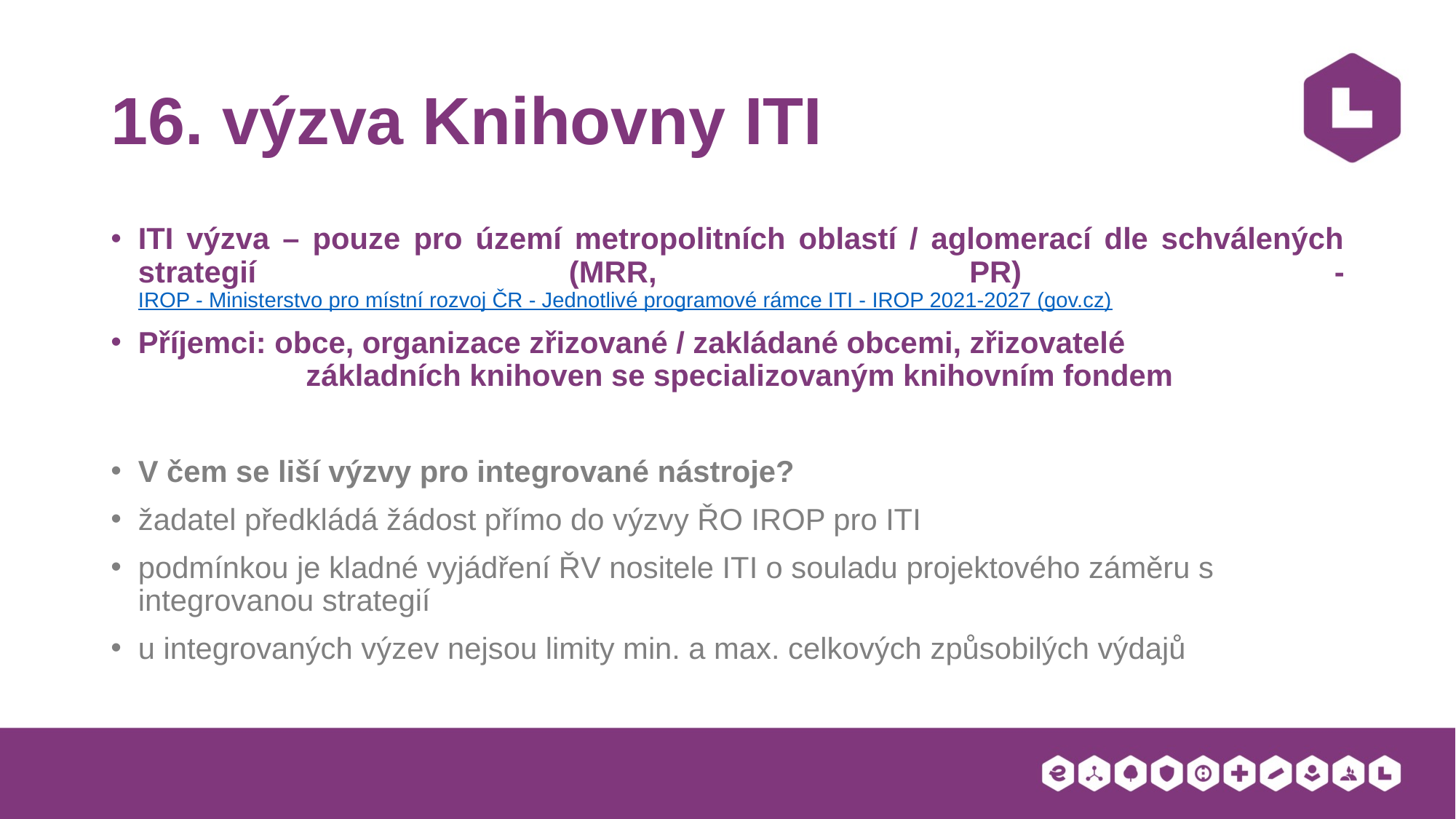

# 16. výzva Knihovny ITI
ITI výzva – pouze pro území metropolitních oblastí / aglomerací dle schválených strategií (MRR, PR) - IROP - Ministerstvo pro místní rozvoj ČR - Jednotlivé programové rámce ITI - IROP 2021-2027 (gov.cz)
Příjemci: obce, organizace zřizované / zakládané obcemi, zřizovatelé 		        	       základních knihoven se specializovaným knihovním fondem

V čem se liší výzvy pro integrované nástroje?
žadatel předkládá žádost přímo do výzvy ŘO IROP pro ITI
podmínkou je kladné vyjádření ŘV nositele ITI o souladu projektového záměru s integrovanou strategií
u integrovaných výzev nejsou limity min. a max. celkových způsobilých výdajů